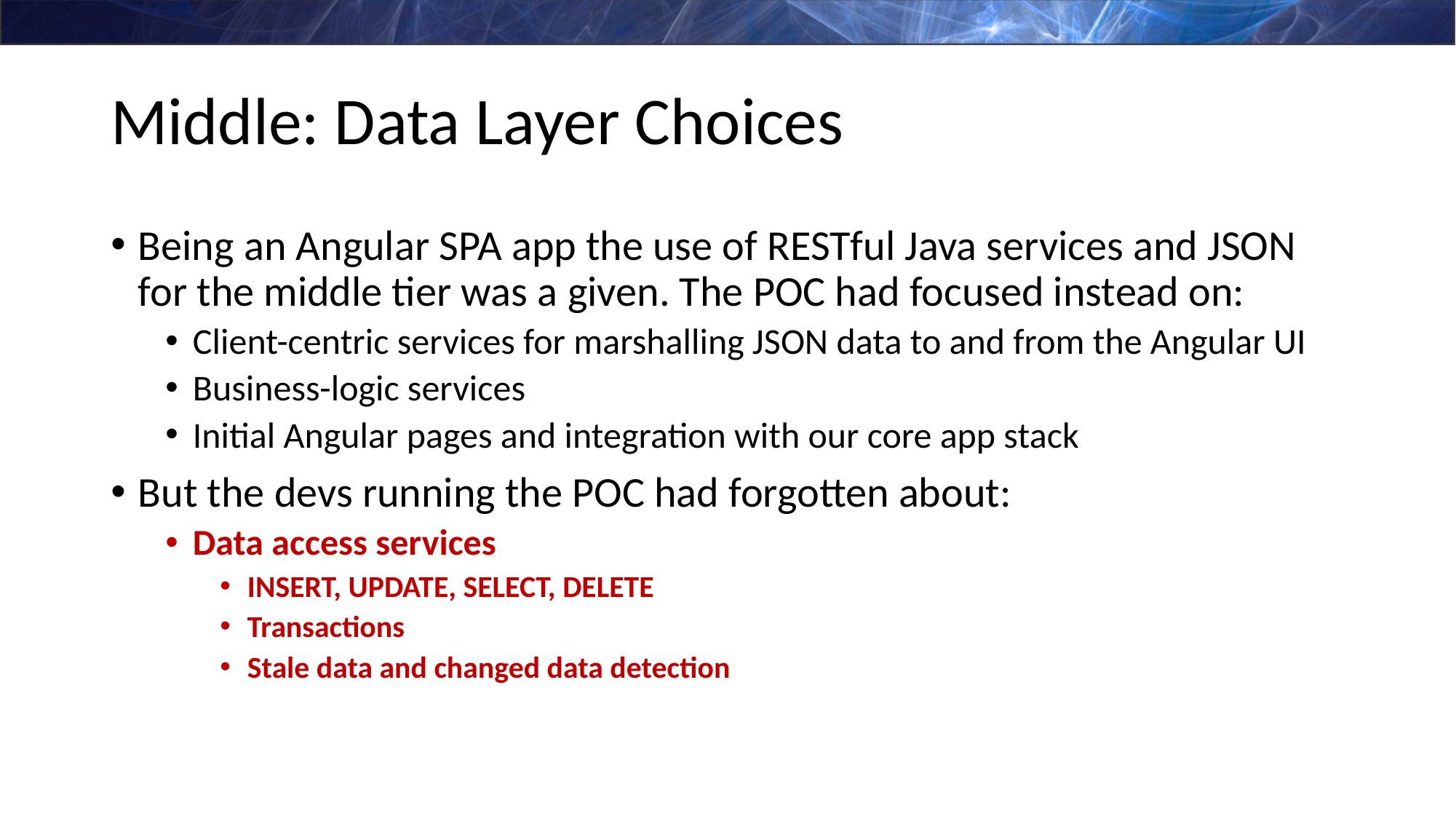

# Middle: Data Layer Choices
Being an Angular SPA app the use of RESTful Java services and JSON for the middle tier was a given. The POC had focused instead on:
Client-centric services for marshalling JSON data to and from the Angular UI
Business-logic services
Initial Angular pages and integration with our core app stack
But the devs running the POC had forgotten about:
Data access services
INSERT, UPDATE, SELECT, DELETE
Transactions
Stale data and changed data detection